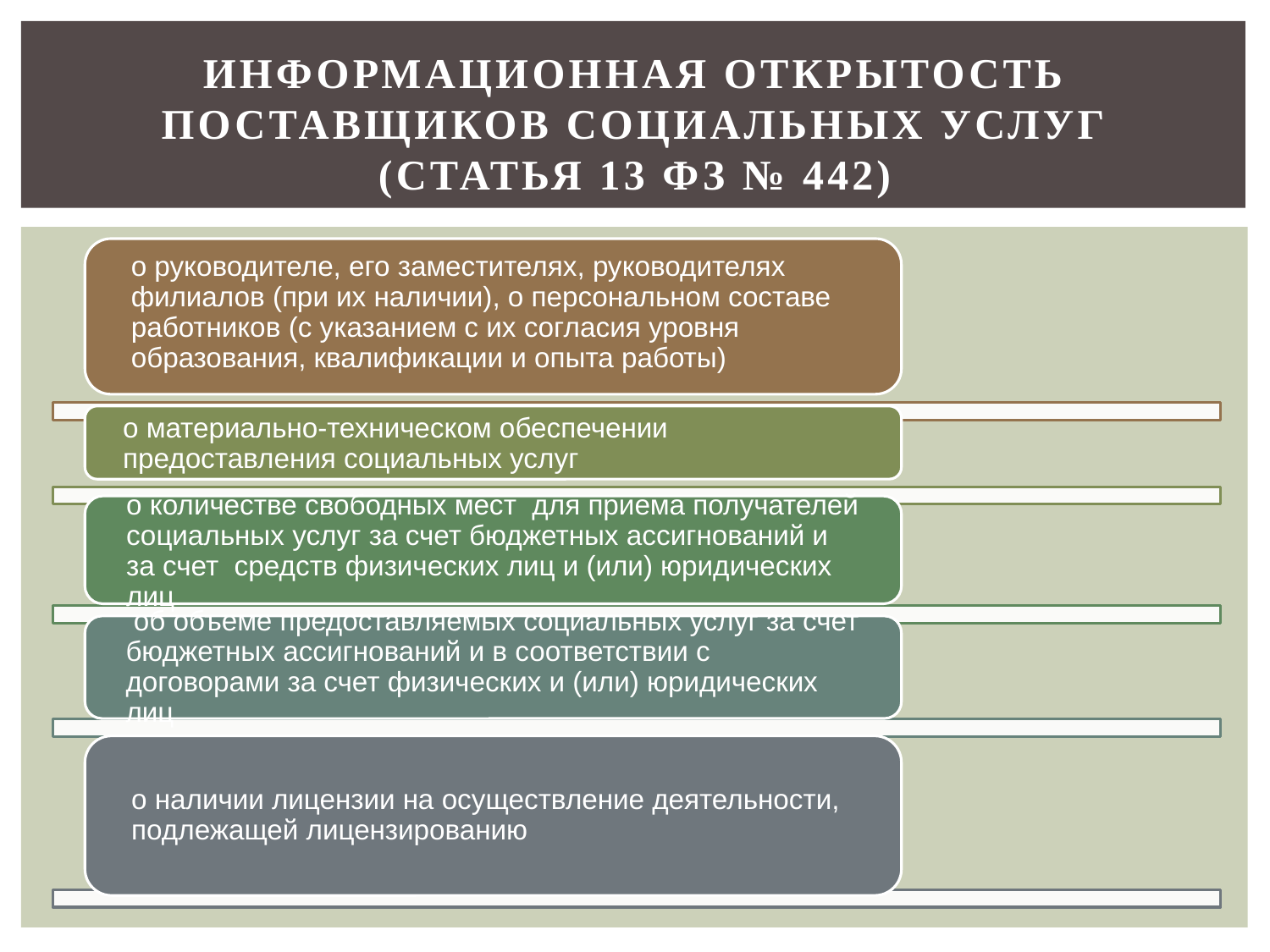

# Информационная открытость поставщиков социальных услуг (статья 13 ФЗ № 442)

о руководителе, его заместителях, руководителях филиалов (при их наличии), о персональном составе работников (с указанием с их согласия уровня образования, квалификации и опыта работы)

о материально-техническом обеспечении предоставления социальных услуг

о количестве свободных мест  для приема получателей социальных услуг за счет бюджетных ассигнований и за счет  средств физических лиц и (или) юридических лиц

 об объеме предоставляемых социальных услуг за счет бюджетных ассигнований и в соответствии с договорами за счет физических и (или) юридических лиц
о наличии лицензии на осуществление деятельности, подлежащей лицензированию